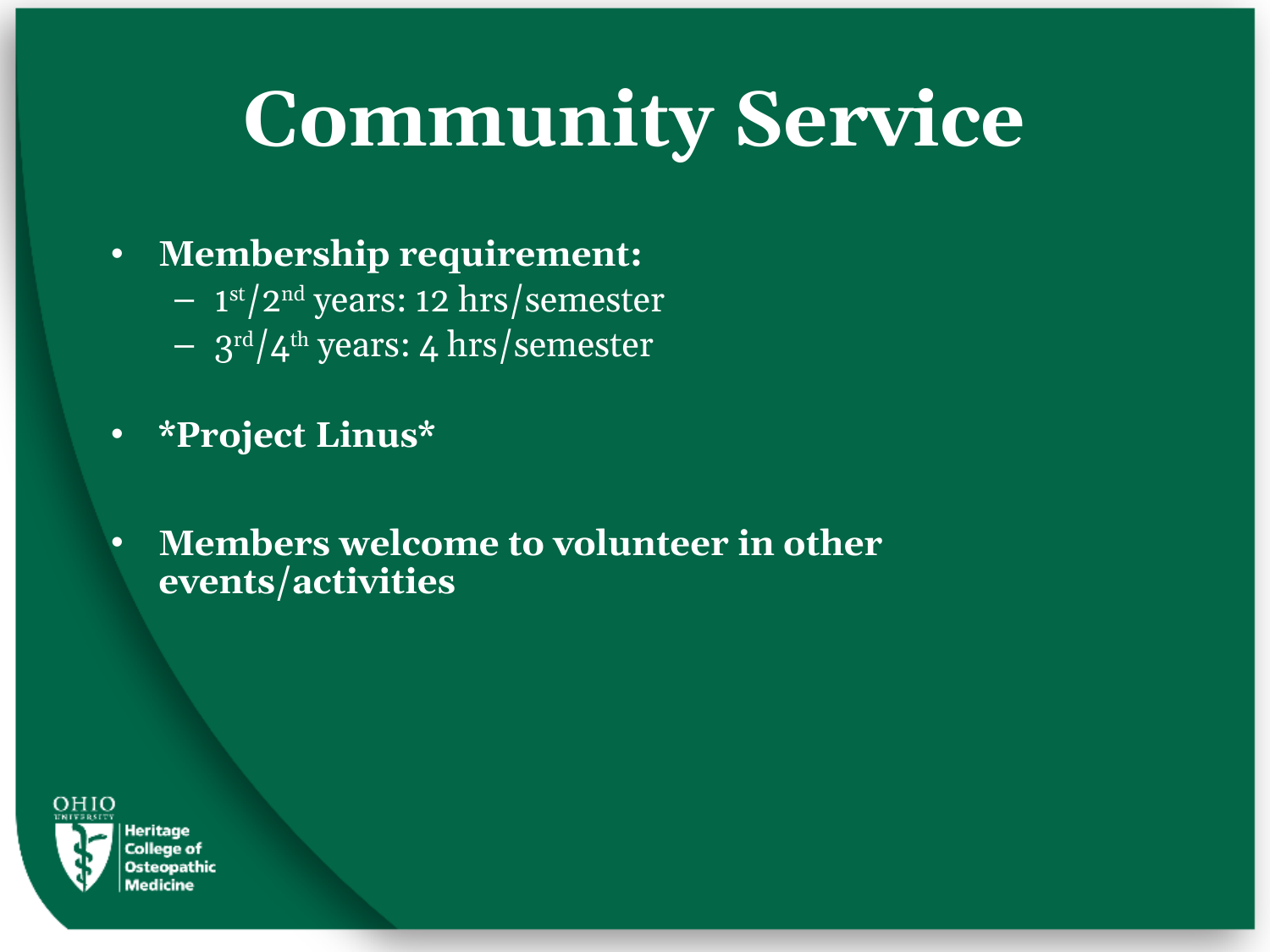

# Community Service

Membership requirement:
1st/2nd years: 12 hrs/semester
3rd/4th years: 4 hrs/semester

*Project Linus*

Members welcome to volunteer in other events/activities